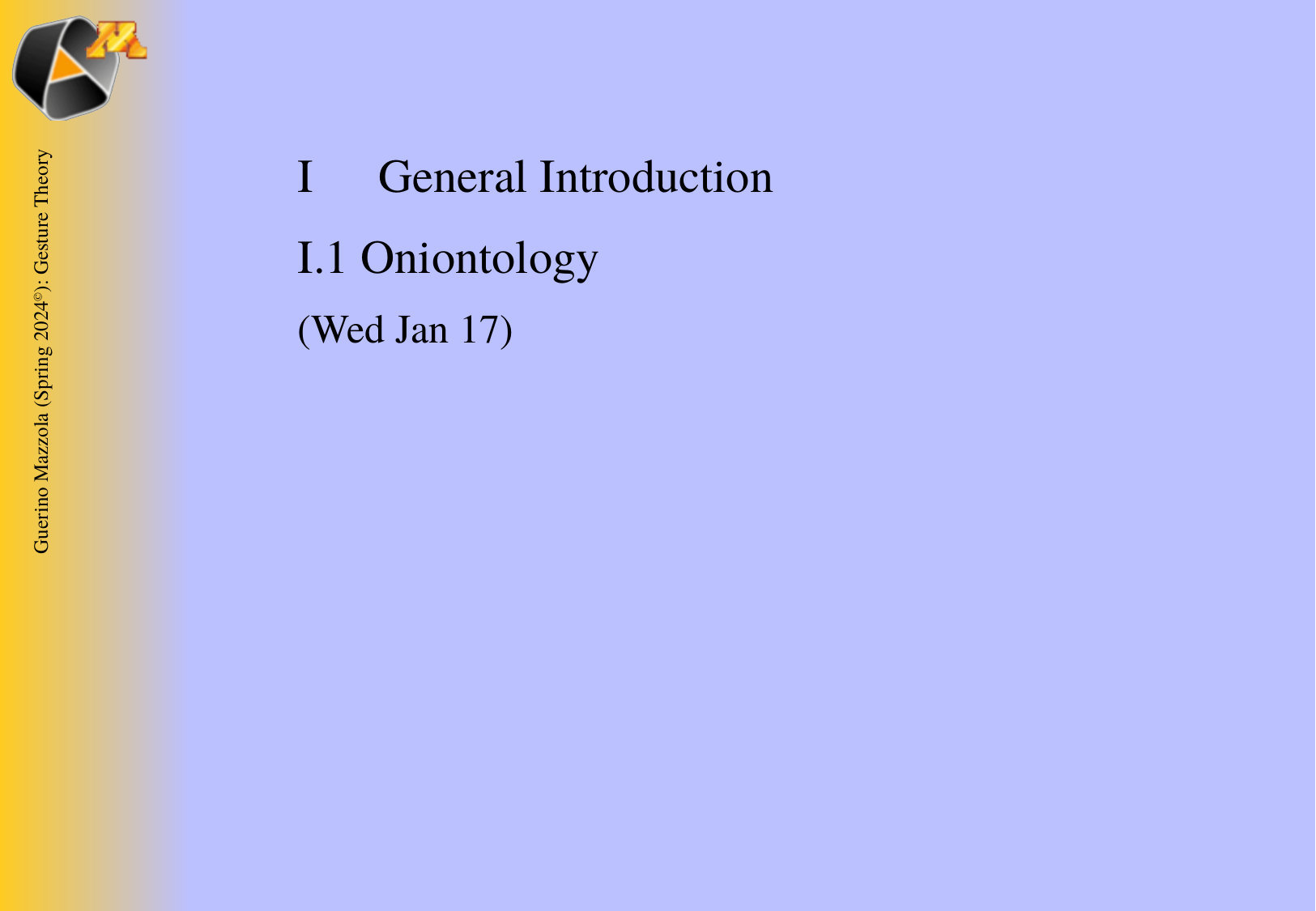

I	General Introduction
I.1 Oniontology
(Wed Jan 17)